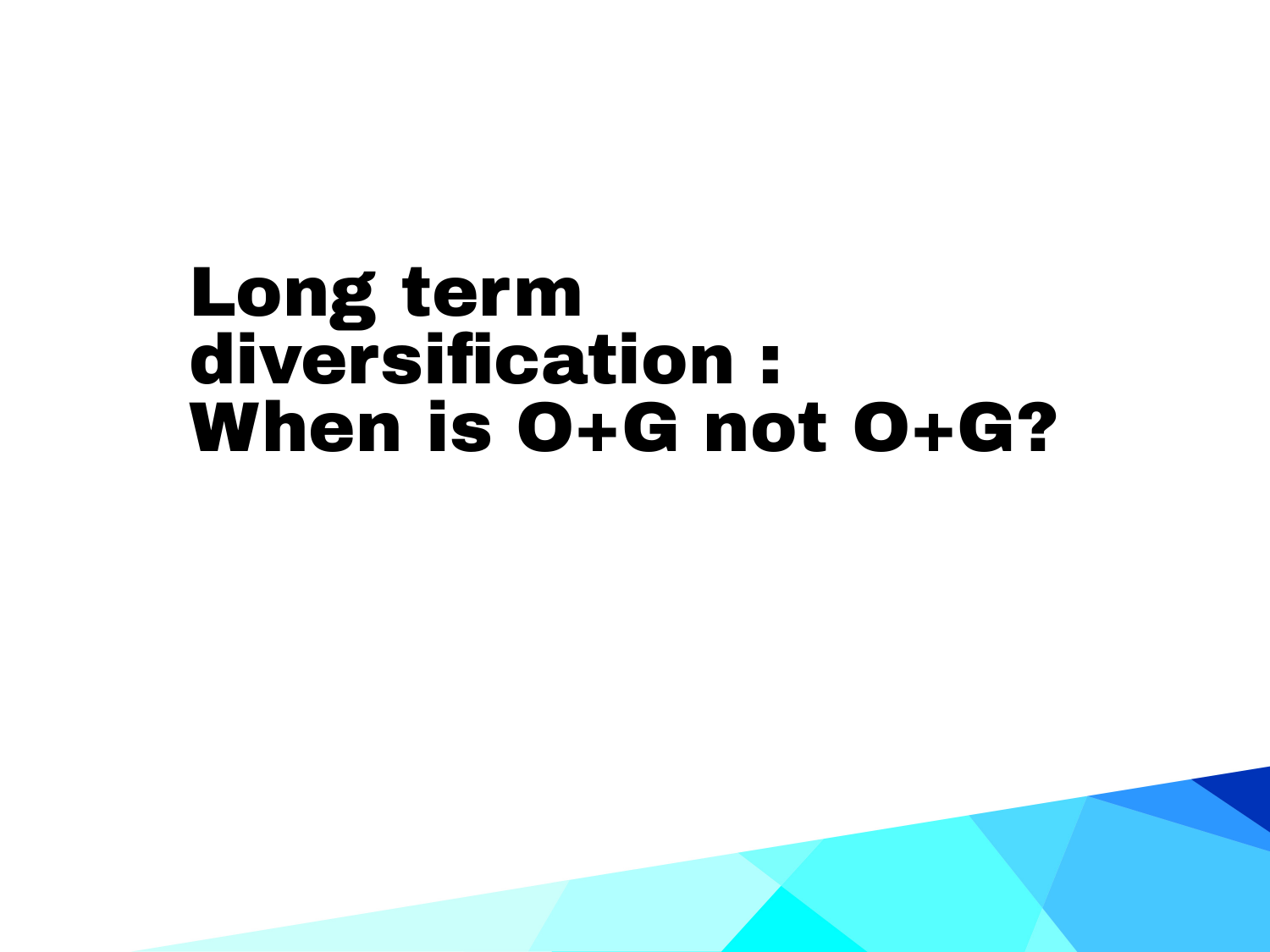

# Long term diversification : When is O+G not O+G?